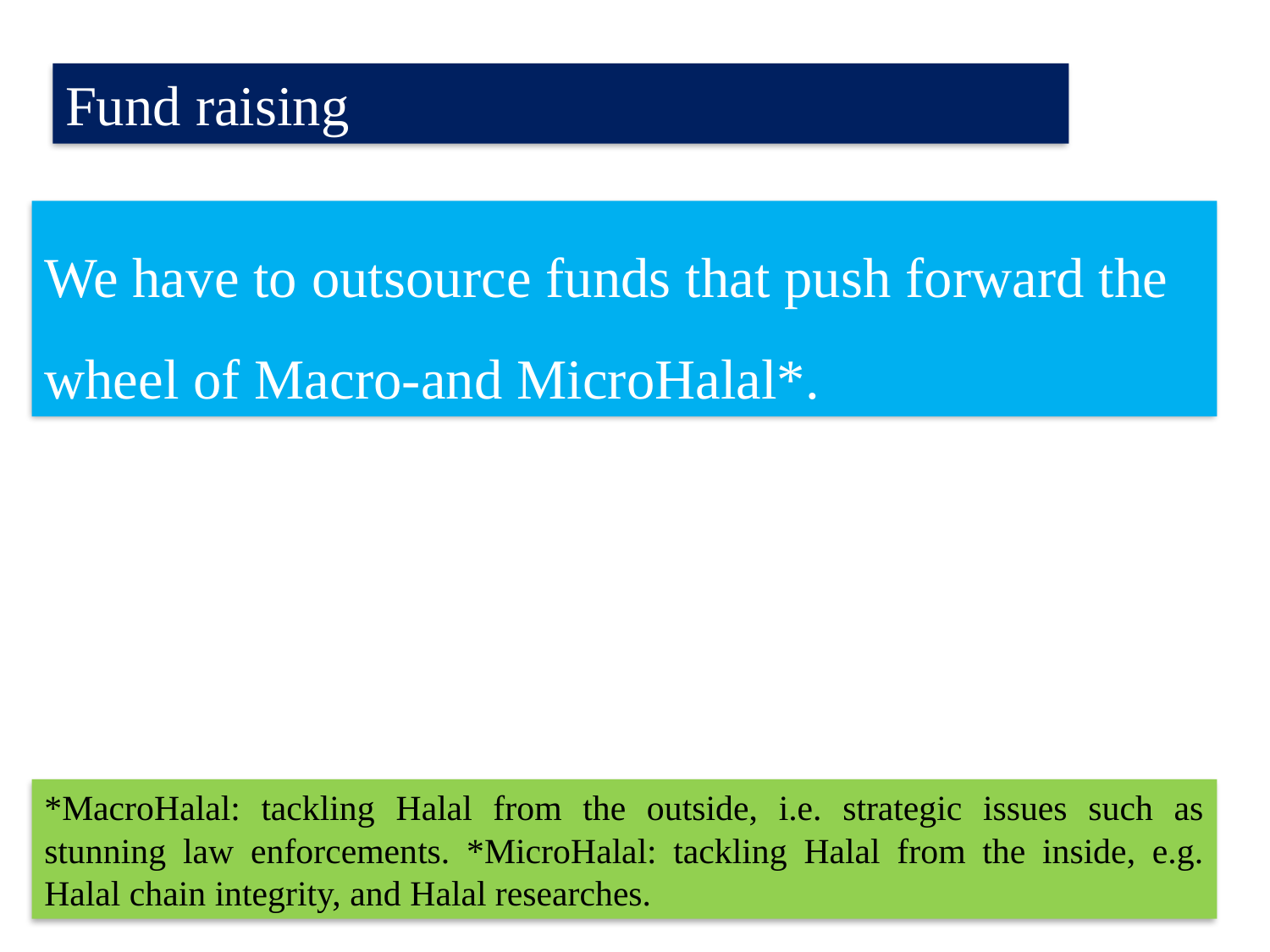

Fund raising
We have to outsource funds that push forward the wheel of Macro-and MicroHalal*.
*MacroHalal: tackling Halal from the outside, i.e. strategic issues such as stunning law enforcements. *MicroHalal: tackling Halal from the inside, e.g. Halal chain integrity, and Halal researches.